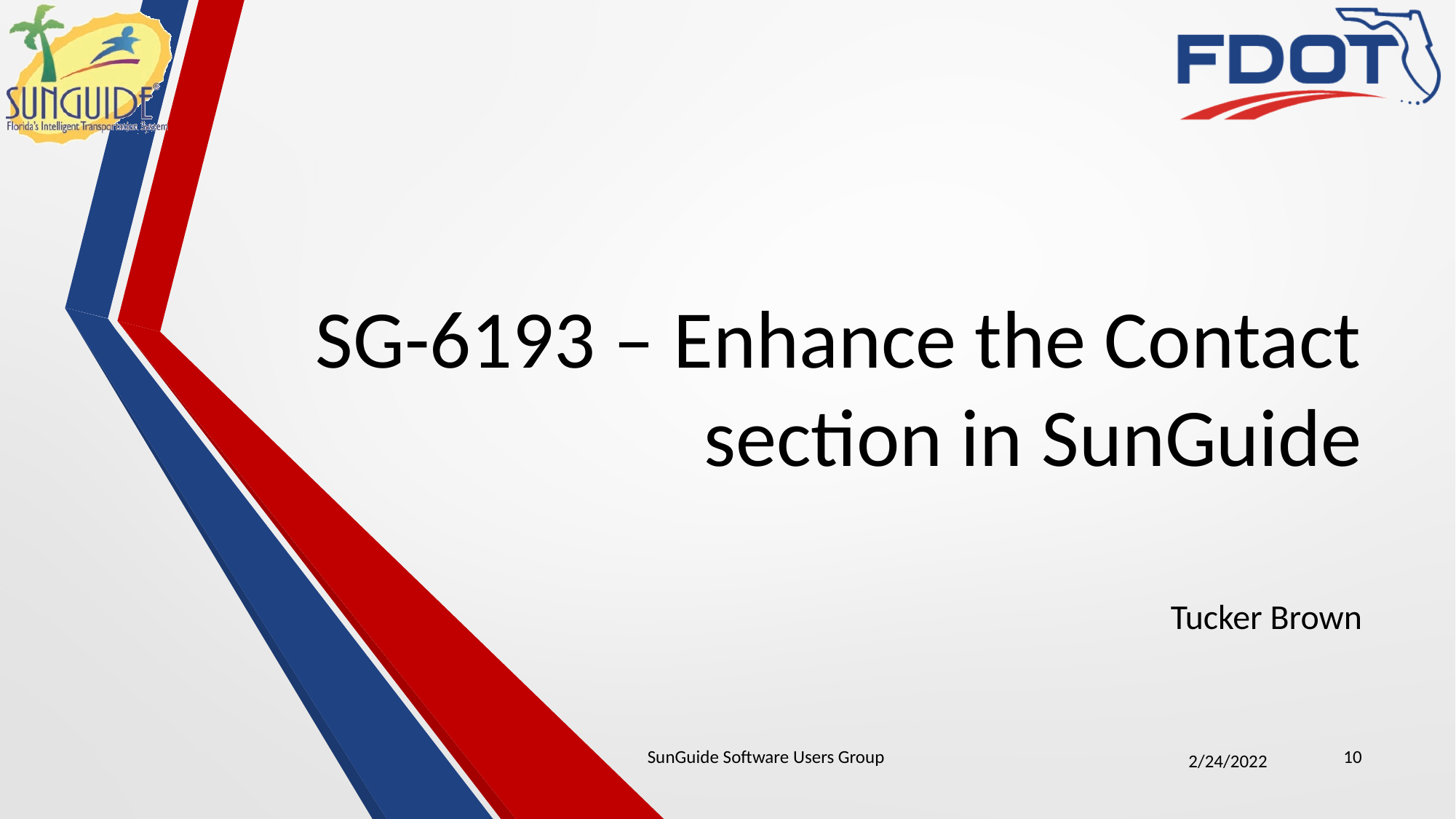

# SG-6193 – Enhance the Contact section in SunGuide

Tucker Brown
SunGuide Software Users Group
10
2/24/2022